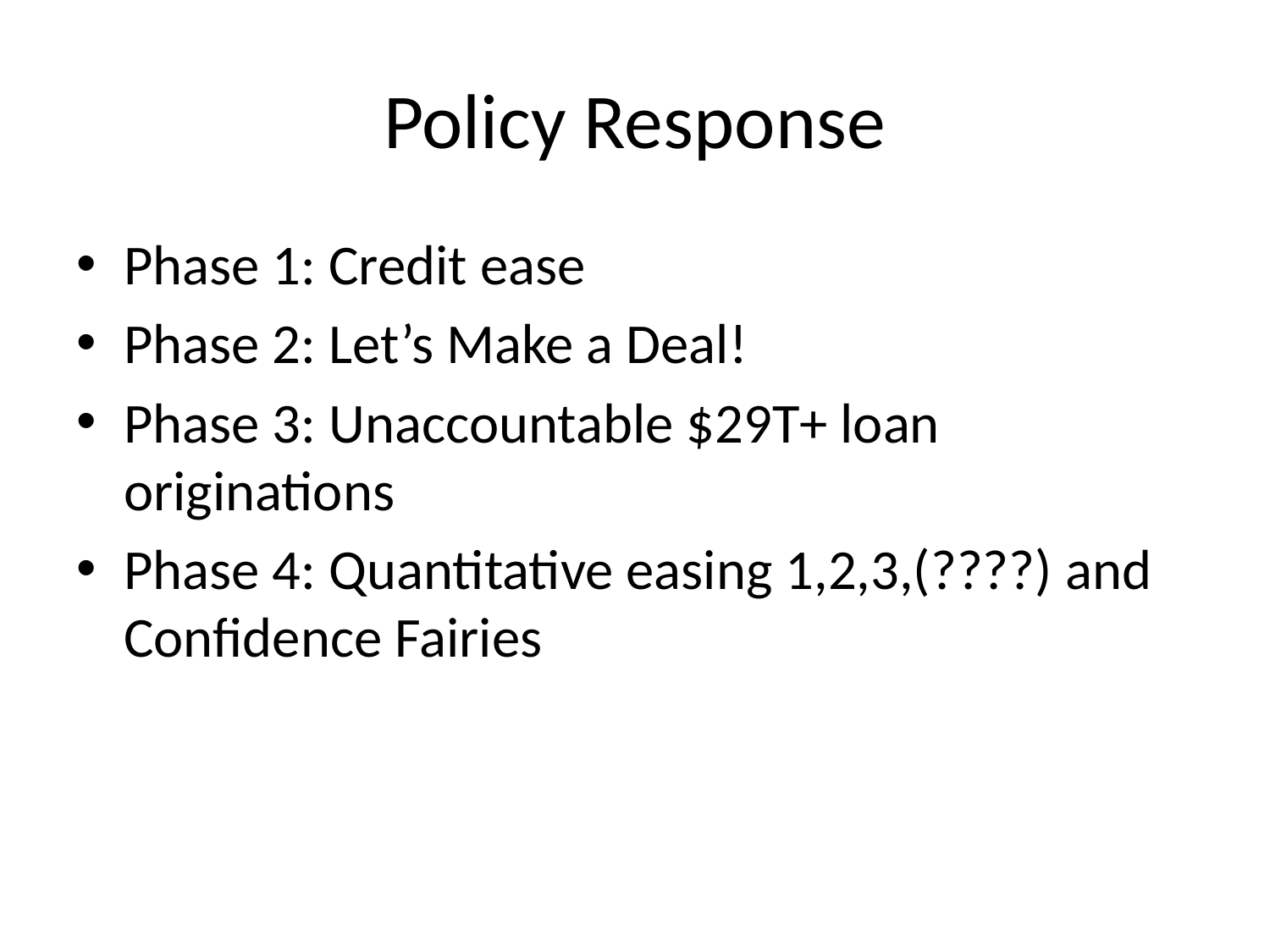

# Policy Response
Phase 1: Credit ease
Phase 2: Let’s Make a Deal!
Phase 3: Unaccountable $29T+ loan originations
Phase 4: Quantitative easing 1,2,3,(????) and Confidence Fairies